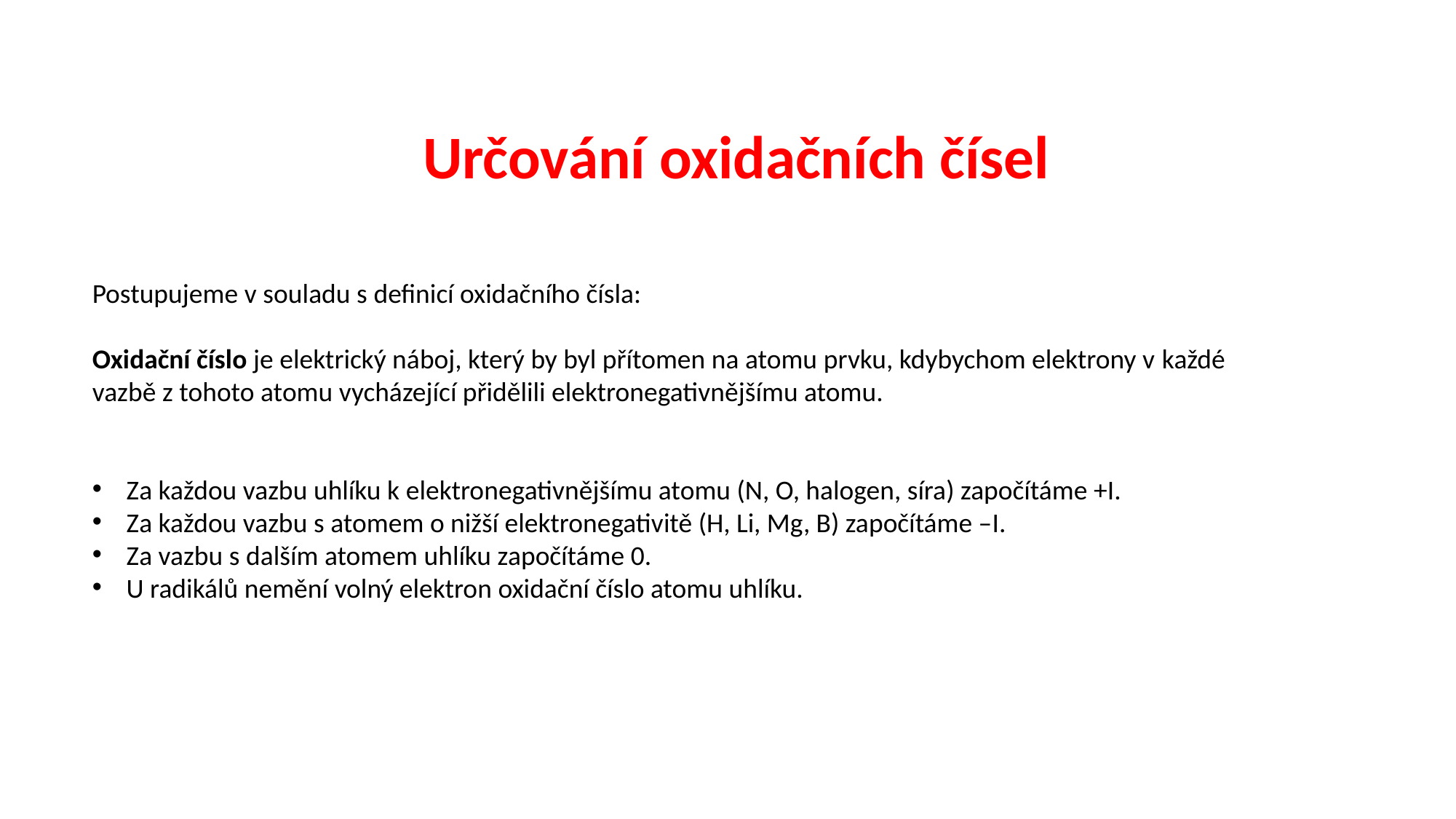

Určování oxidačních čísel
Postupujeme v souladu s definicí oxidačního čísla:
Oxidační číslo je elektrický náboj, který by byl přítomen na atomu prvku, kdybychom elektrony v každé vazbě z tohoto atomu vycházející přidělili elektronegativnějšímu atomu.

Za každou vazbu uhlíku k elektronegativnějšímu atomu (N, O, halogen, síra) započítáme +I.
Za každou vazbu s atomem o nižší elektronegativitě (H, Li, Mg, B) započítáme –I.
Za vazbu s dalším atomem uhlíku započítáme 0.
U radikálů nemění volný elektron oxidační číslo atomu uhlíku.